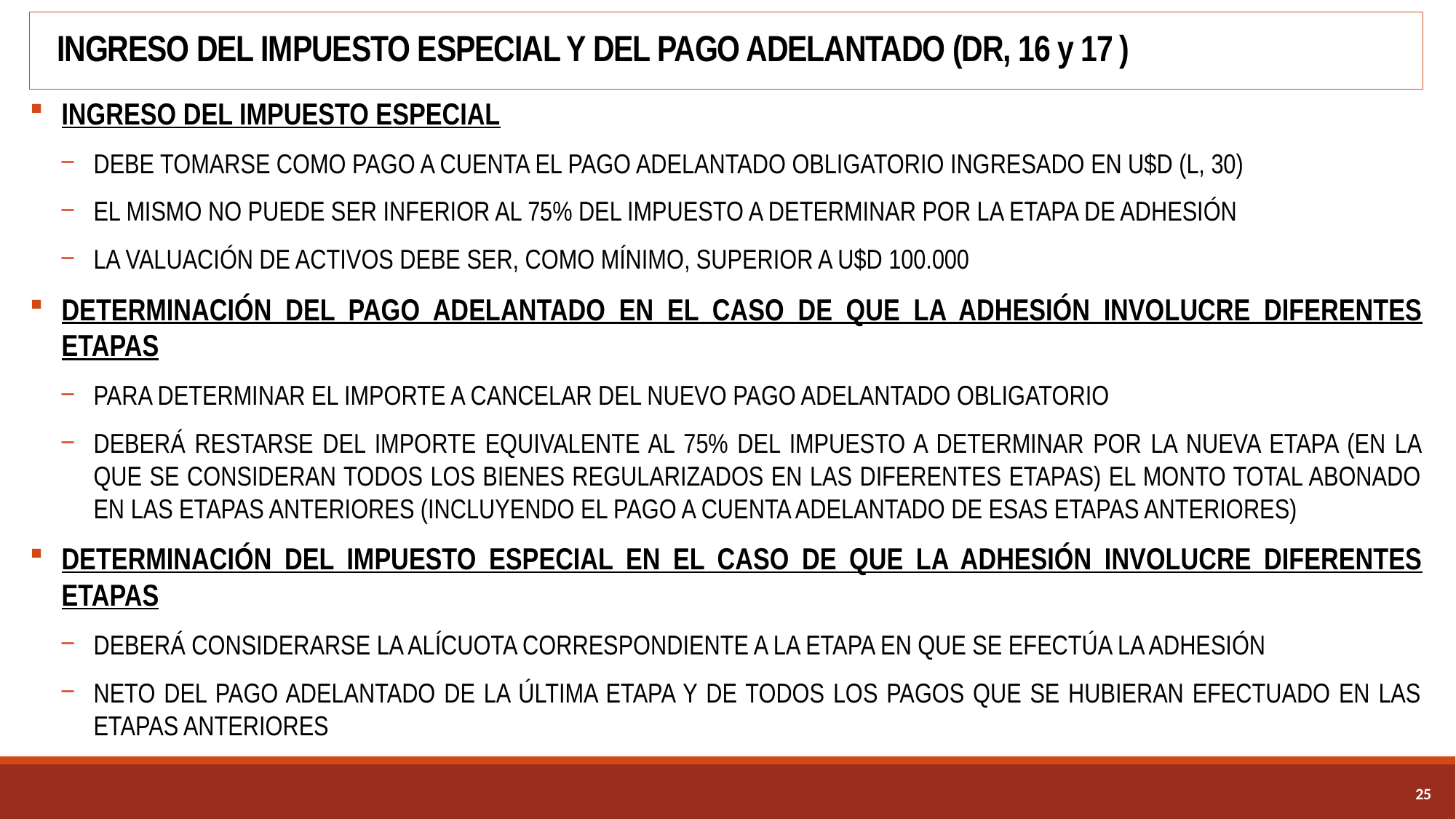

# INGRESO DEL IMPUESTO ESPECIAL Y DEL PAGO ADELANTADO (DR, 16 y 17 )
INGRESO DEL IMPUESTO ESPECIAL
DEBE TOMARSE COMO PAGO A CUENTA EL PAGO ADELANTADO OBLIGATORIO INGRESADO EN U$D (L, 30)
EL MISMO NO PUEDE SER INFERIOR AL 75% DEL IMPUESTO A DETERMINAR POR LA ETAPA DE ADHESIÓN
LA VALUACIÓN DE ACTIVOS DEBE SER, COMO MÍNIMO, SUPERIOR A U$D 100.000
DETERMINACIÓN DEL PAGO ADELANTADO EN EL CASO DE QUE LA ADHESIÓN INVOLUCRE DIFERENTES ETAPAS
PARA DETERMINAR EL IMPORTE A CANCELAR DEL NUEVO PAGO ADELANTADO OBLIGATORIO
DEBERÁ RESTARSE DEL IMPORTE EQUIVALENTE AL 75% DEL IMPUESTO A DETERMINAR POR LA NUEVA ETAPA (EN LA QUE SE CONSIDERAN TODOS LOS BIENES REGULARIZADOS EN LAS DIFERENTES ETAPAS) EL MONTO TOTAL ABONADO EN LAS ETAPAS ANTERIORES (INCLUYENDO EL PAGO A CUENTA ADELANTADO DE ESAS ETAPAS ANTERIORES)
DETERMINACIÓN DEL IMPUESTO ESPECIAL EN EL CASO DE QUE LA ADHESIÓN INVOLUCRE DIFERENTES ETAPAS
DEBERÁ CONSIDERARSE LA ALÍCUOTA CORRESPONDIENTE A LA ETAPA EN QUE SE EFECTÚA LA ADHESIÓN
NETO DEL PAGO ADELANTADO DE LA ÚLTIMA ETAPA Y DE TODOS LOS PAGOS QUE SE HUBIERAN EFECTUADO EN LAS ETAPAS ANTERIORES
25